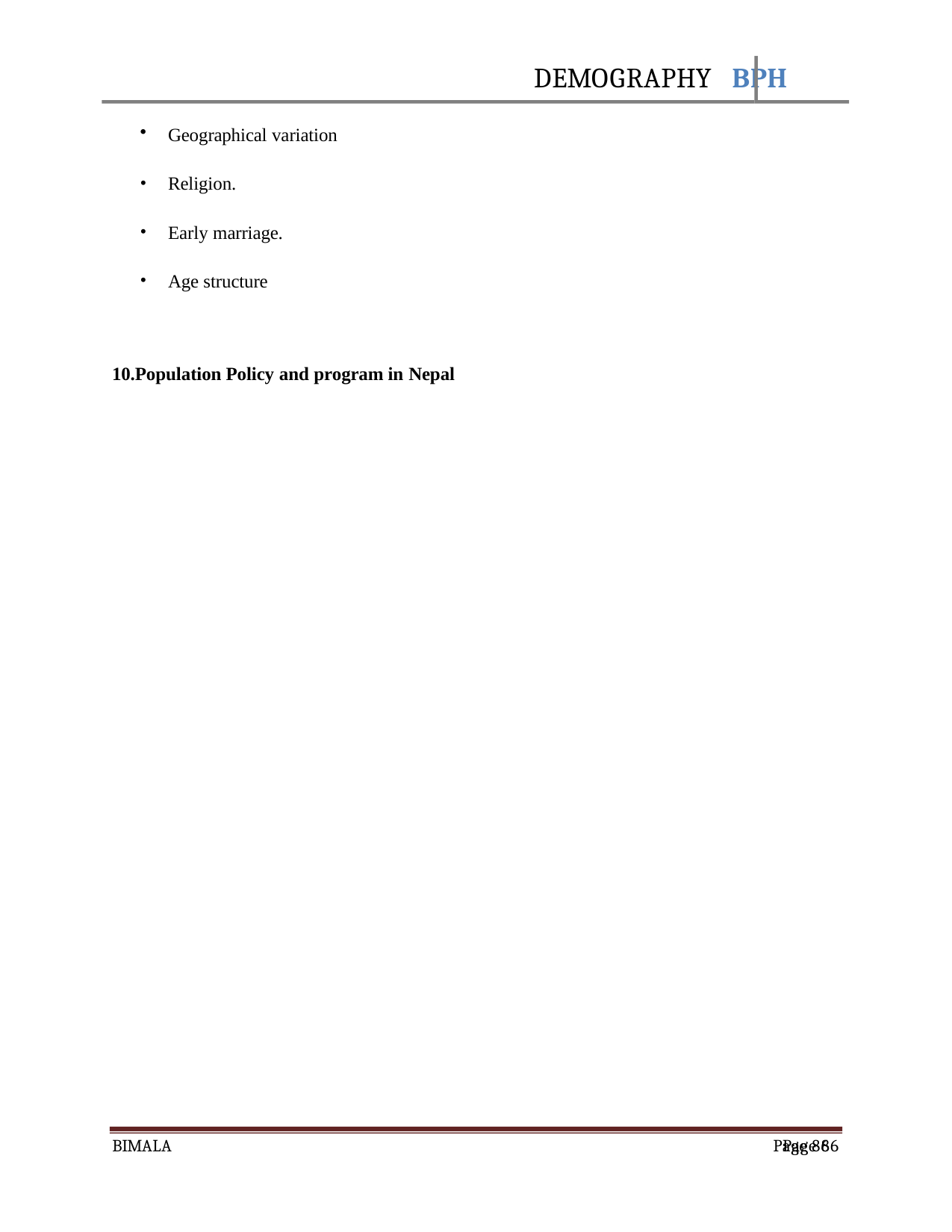

DEMOGRAPHY	BPH
Geographical variation

Religion.

Early marriage.

Age structure
10.Population Policy and program in Nepal

BIMALA
Page 86
Page 86